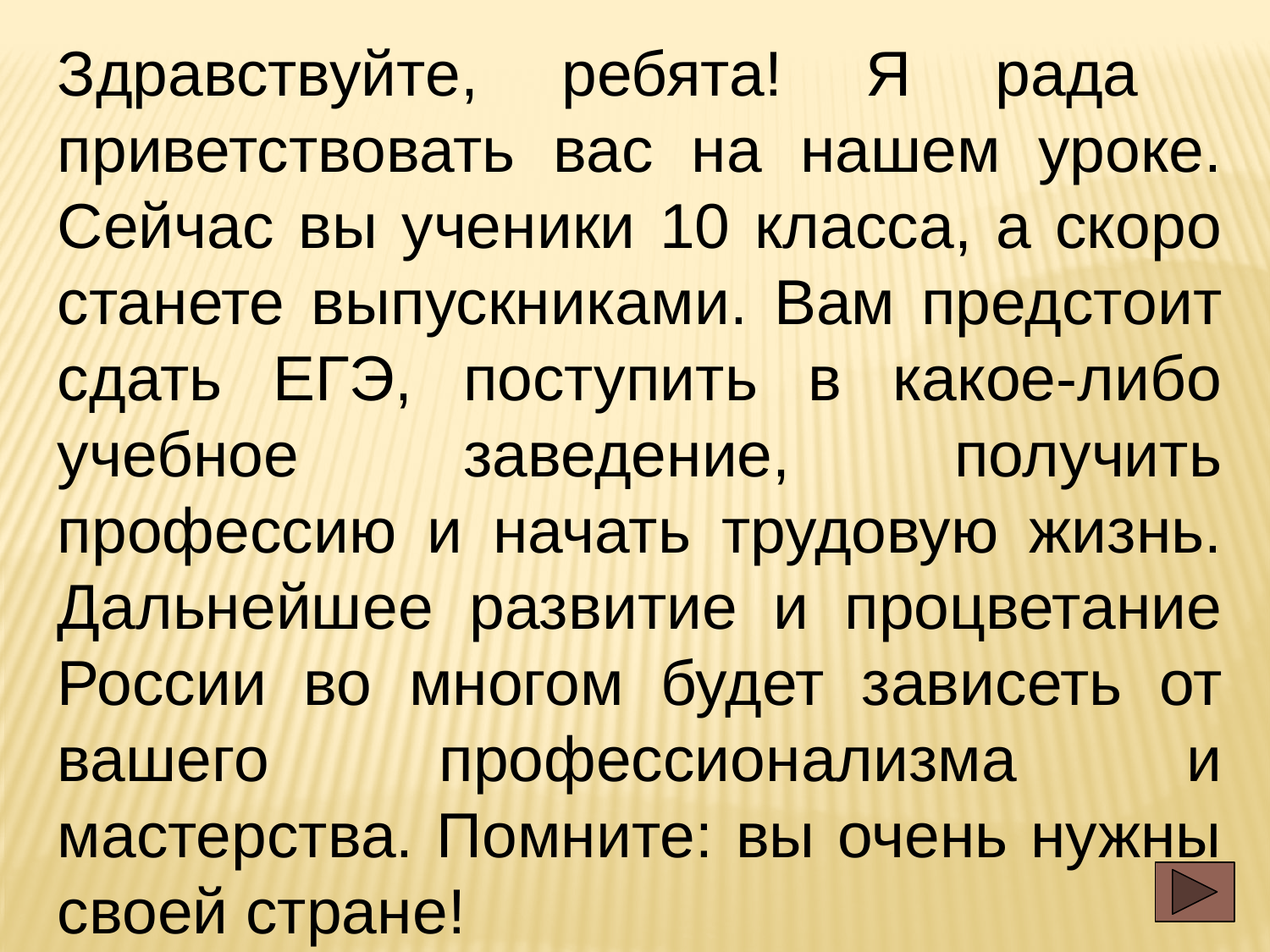

Здравствуйте, ребята! Я рада  приветствовать вас на нашем уроке. Сейчас вы ученики 10 класса, а скоро станете выпускниками. Вам предстоит сдать ЕГЭ, поступить в какое-либо учебное заведение, получить профессию и начать трудовую жизнь. Дальнейшее развитие и процветание России во многом будет зависеть от вашего профессионализма и мастерства. Помните: вы очень нужны своей стране!